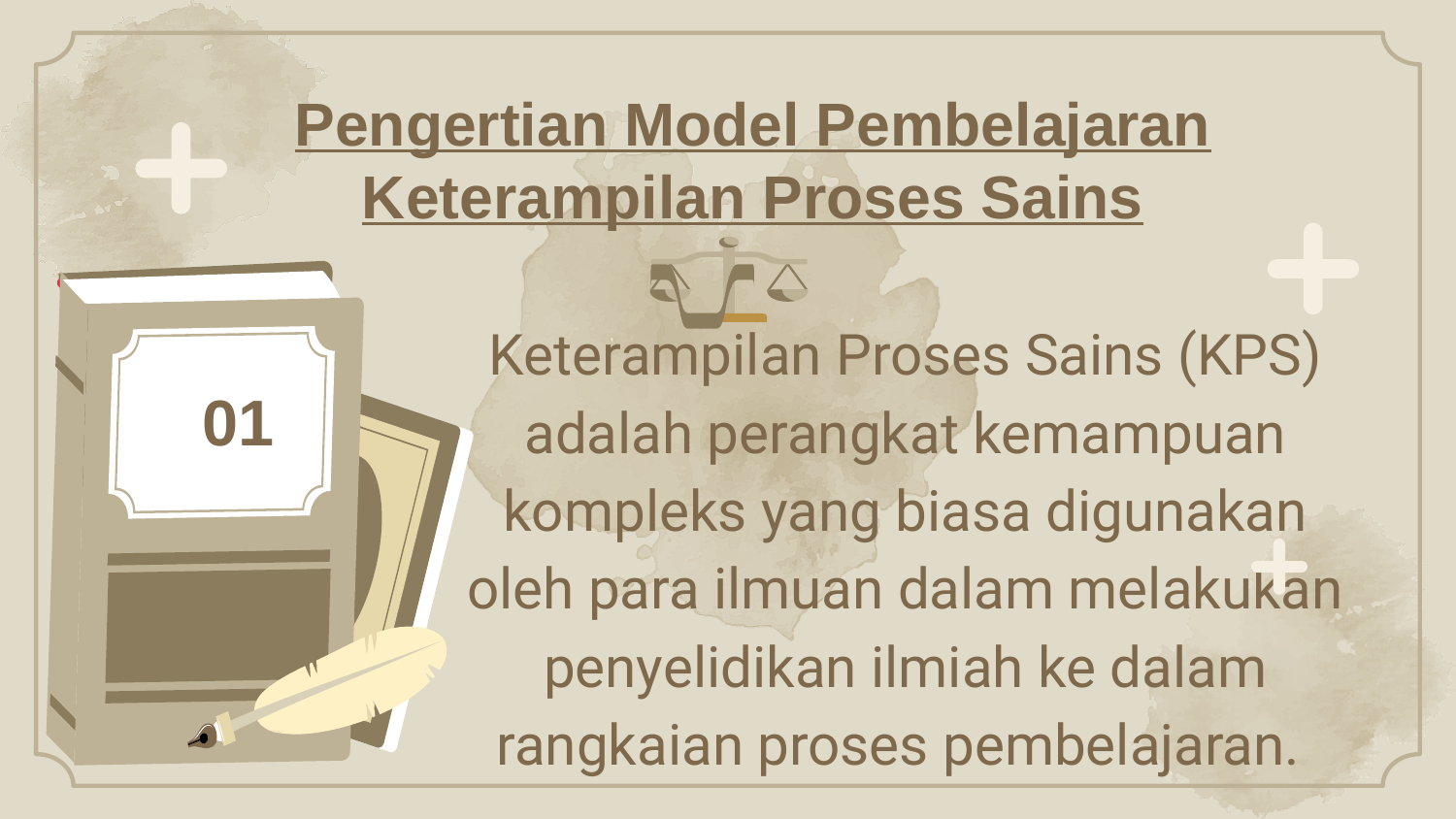

Pengertian Model Pembelajaran Keterampilan Proses Sains

01

Keterampilan Proses Sains (KPS) adalah perangkat kemampuan kompleks yang biasa digunakan oleh para ilmuan dalam melakukan penyelidikan ilmiah ke dalam rangkaian proses pembelajaran.